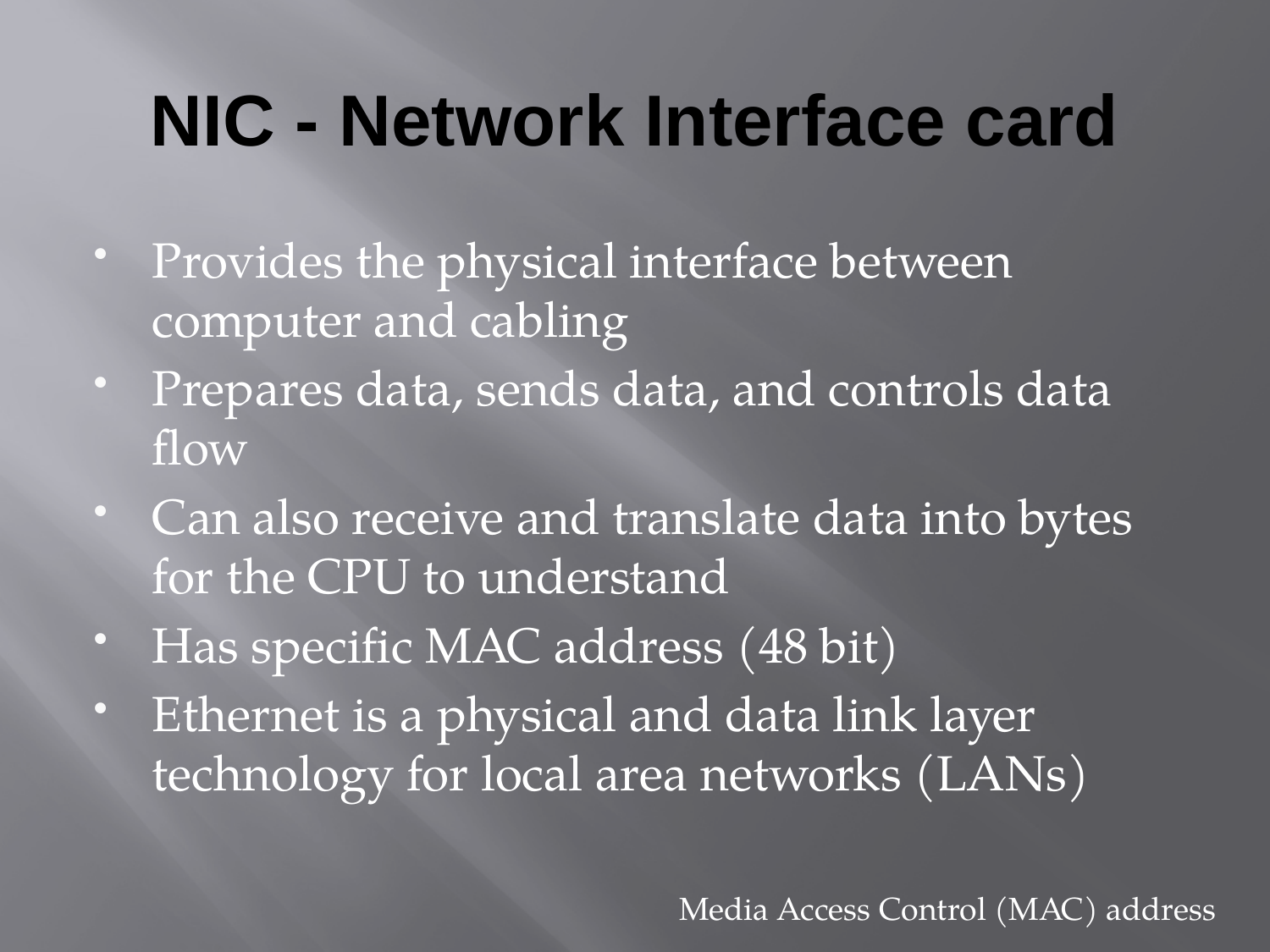

# NIC - Network Interface card
Provides the physical interface between computer and cabling
Prepares data, sends data, and controls data  flow
Can also receive and translate data into bytes for the CPU to understand
Has specific MAC address (48 bit)
Ethernet is a physical and data link layer technology for local area networks (LANs)
Media Access Control (MAC) address